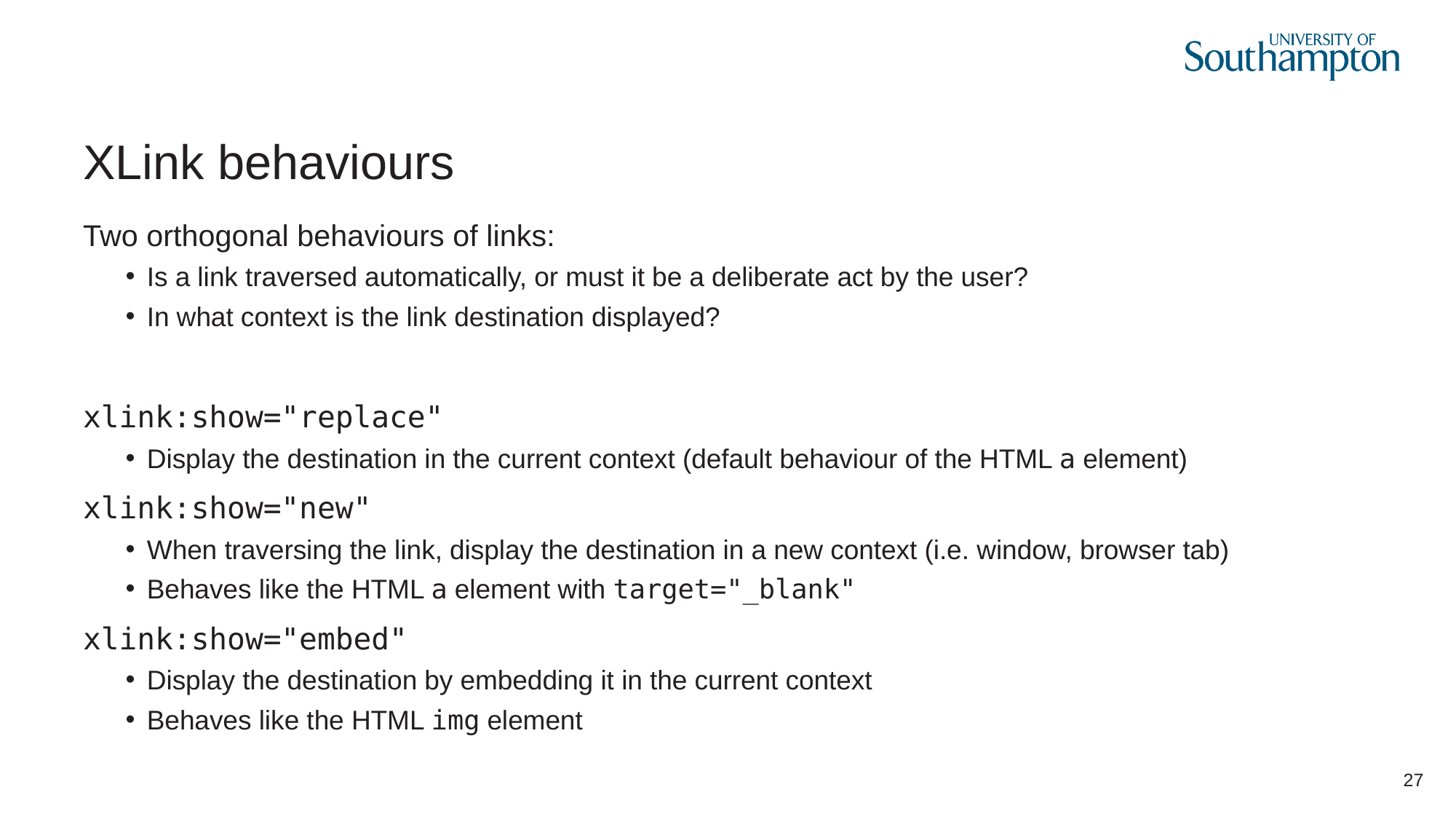

# XLink behaviours
Two orthogonal behaviours of links:
Is a link traversed automatically, or must it be a deliberate act by the user?
In what context is the link destination displayed?

xlink:show="replace"
Display the destination in the current context (default behaviour of the HTML a element)
xlink:show="new"
When traversing the link, display the destination in a new context (i.e. window, browser tab)
Behaves like the HTML a element with target="_blank"
xlink:show="embed"
Display the destination by embedding it in the current context
Behaves like the HTML img element